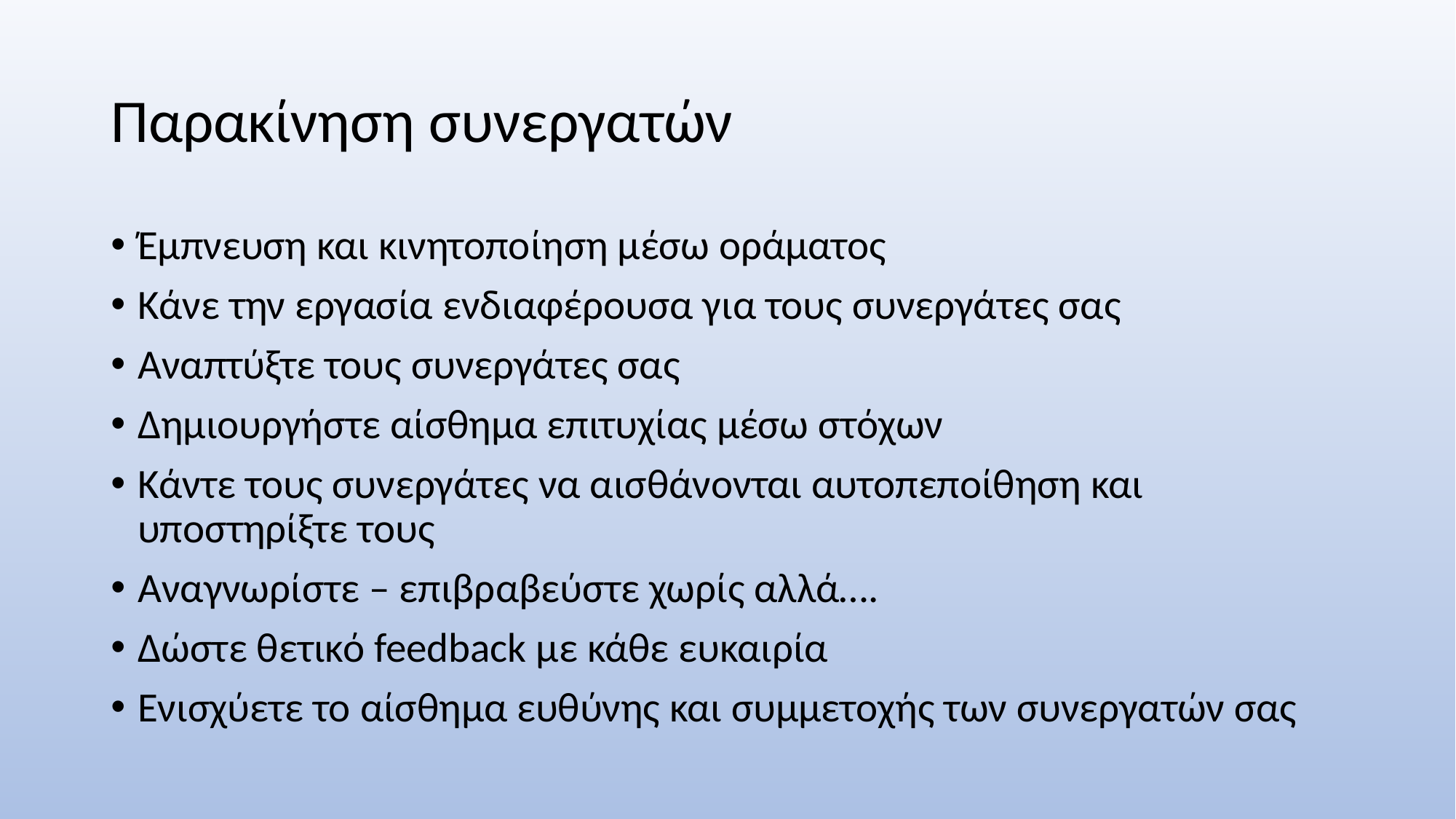

# Παρακίνηση συνεργατών
Έμπνευση και κινητοποίηση μέσω οράματος
Κάνε την εργασία ενδιαφέρουσα για τους συνεργάτες σας
Αναπτύξτε τους συνεργάτες σας
Δημιουργήστε αίσθημα επιτυχίας μέσω στόχων
Κάντε τους συνεργάτες να αισθάνονται αυτοπεποίθηση και υποστηρίξτε τους
Αναγνωρίστε – επιβραβεύστε χωρίς αλλά….
Δώστε θετικό feedback με κάθε ευκαιρία
Ενισχύετε το αίσθημα ευθύνης και συμμετοχής των συνεργατών σας